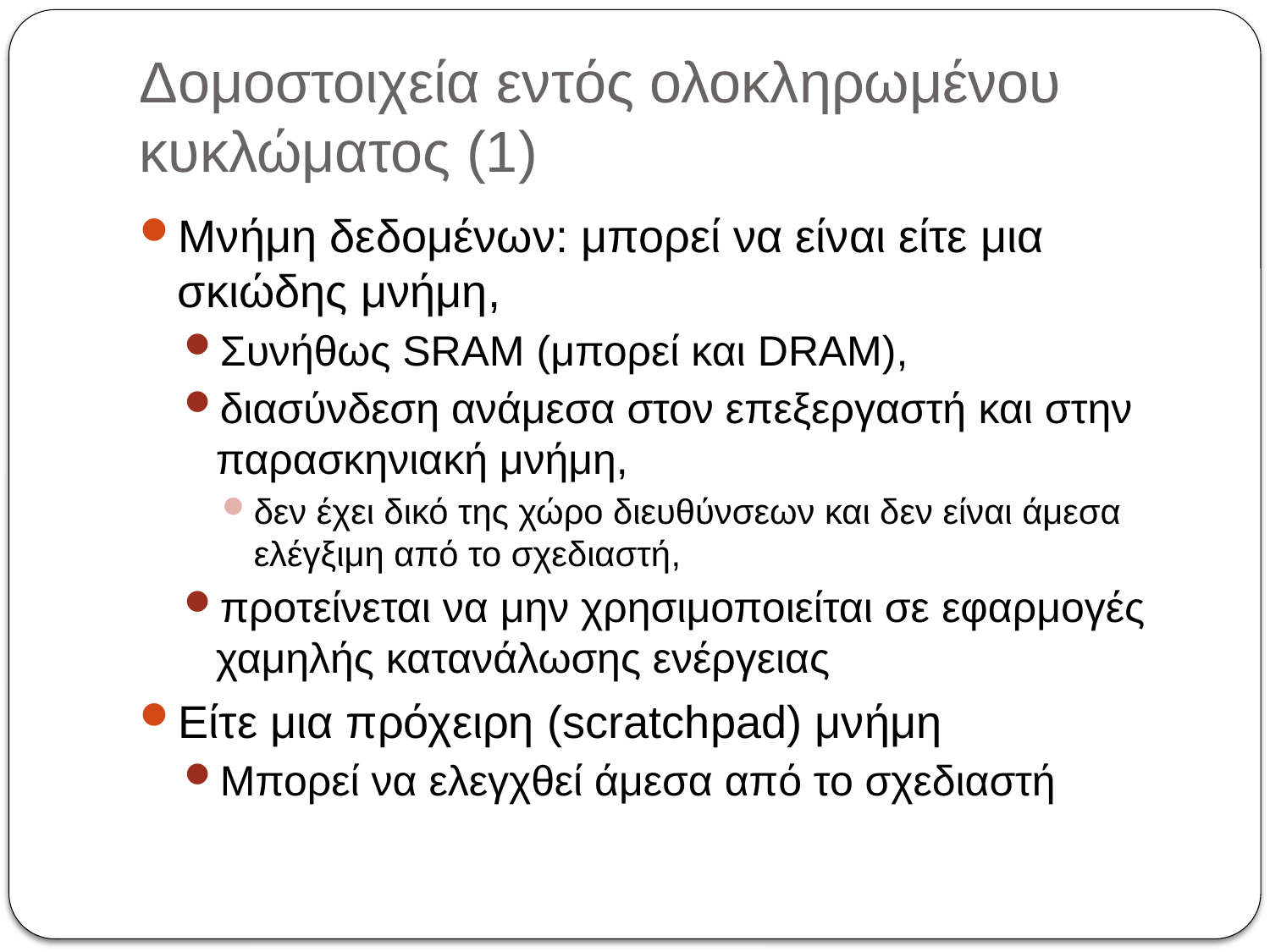

# Δομοστοιχεία εντός ολοκληρωμένου κυκλώματος (1)
Μνήμη δεδομένων: μπορεί να είναι είτε μια σκιώδης μνήμη,
Συνήθως SRAM (μπορεί και DRAM),
διασύνδεση ανάμεσα στον επεξεργαστή και στην παρασκηνιακή μνήμη,
δεν έχει δικό της χώρο διευθύνσεων και δεν είναι άμεσα ελέγξιμη από το σχεδιαστή,
προτείνεται να μην χρησιμοποιείται σε εφαρμογές χαμηλής κατανάλωσης ενέργειας
Είτε μια πρόχειρη (scratchpad) μνήμη
Μπορεί να ελεγχθεί άμεσα από το σχεδιαστή